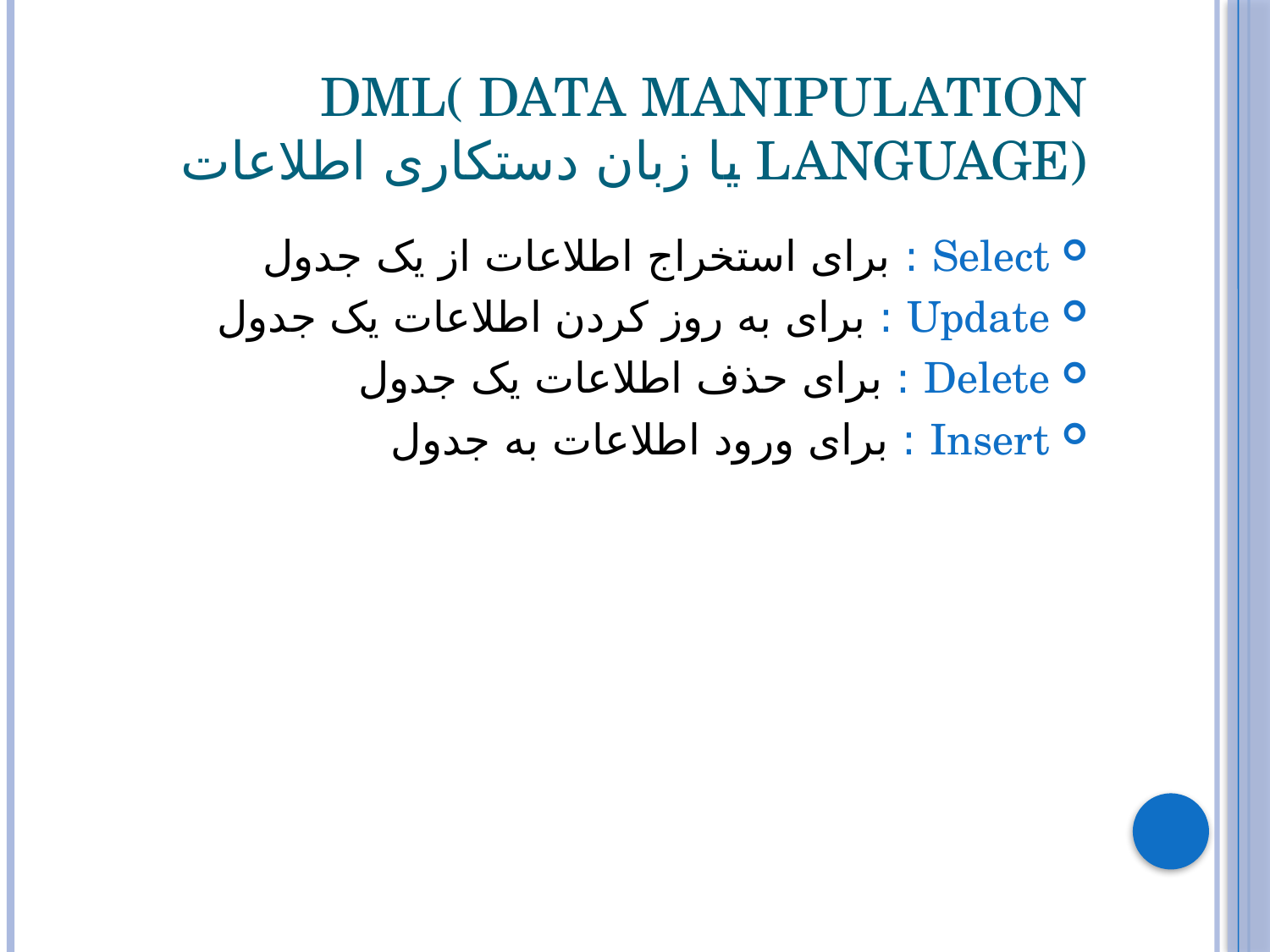

# DML( Data Manipulation Language) یا زبان دستکاری اطلاعات
Select : برای استخراج اطلاعات از یک جدول
Update : برای به روز کردن اطلاعات یک جدول
Delete : برای حذف اطلاعات یک جدول
Insert : برای ورود اطلاعات به جدول